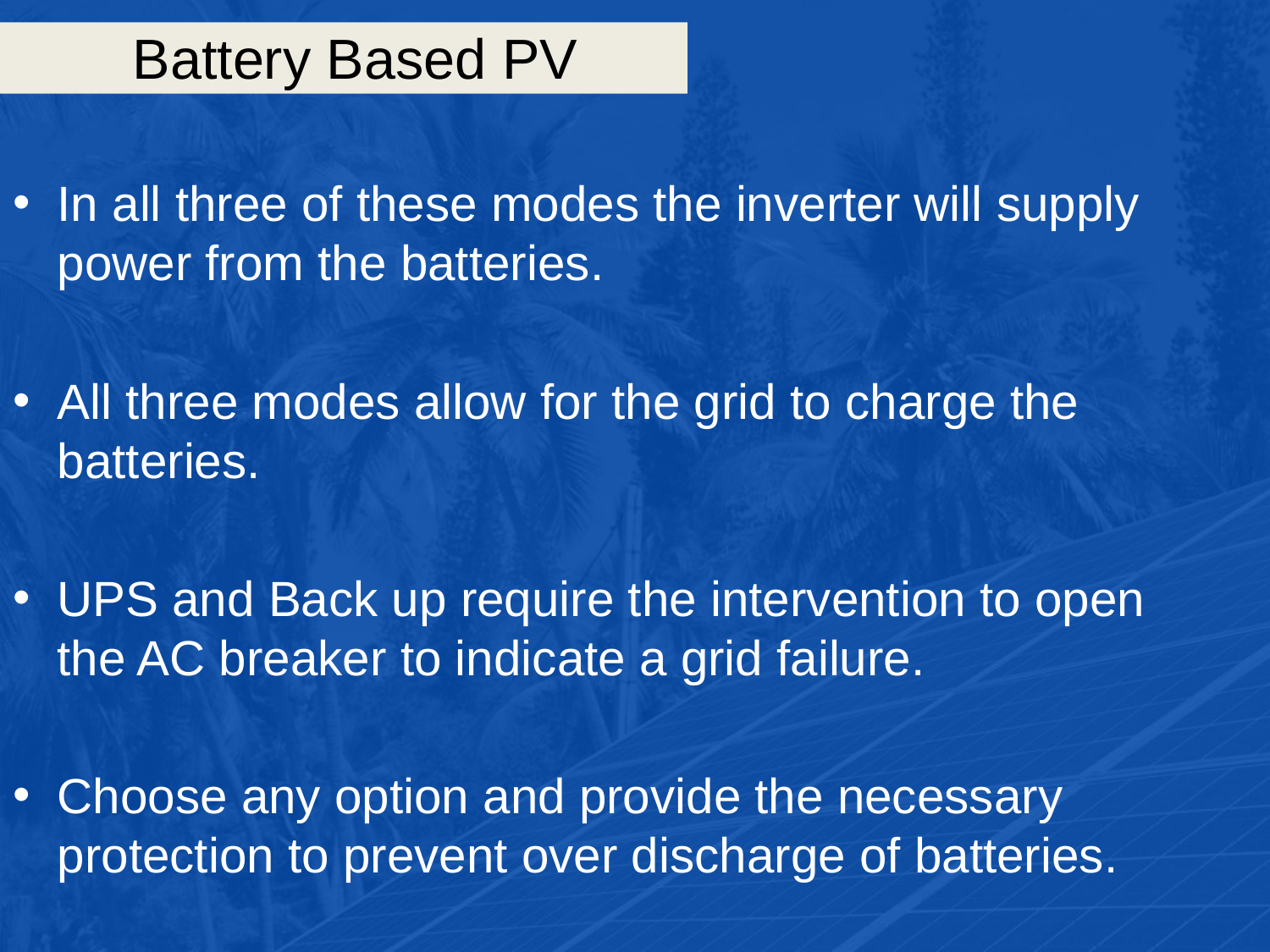

# Battery Based PV
In all three of these modes the inverter will supply power from the batteries.

All three modes allow for the grid to charge the batteries.

UPS and Back up require the intervention to open the AC breaker to indicate a grid failure.

Choose any option and provide the necessary protection to prevent over discharge of batteries.